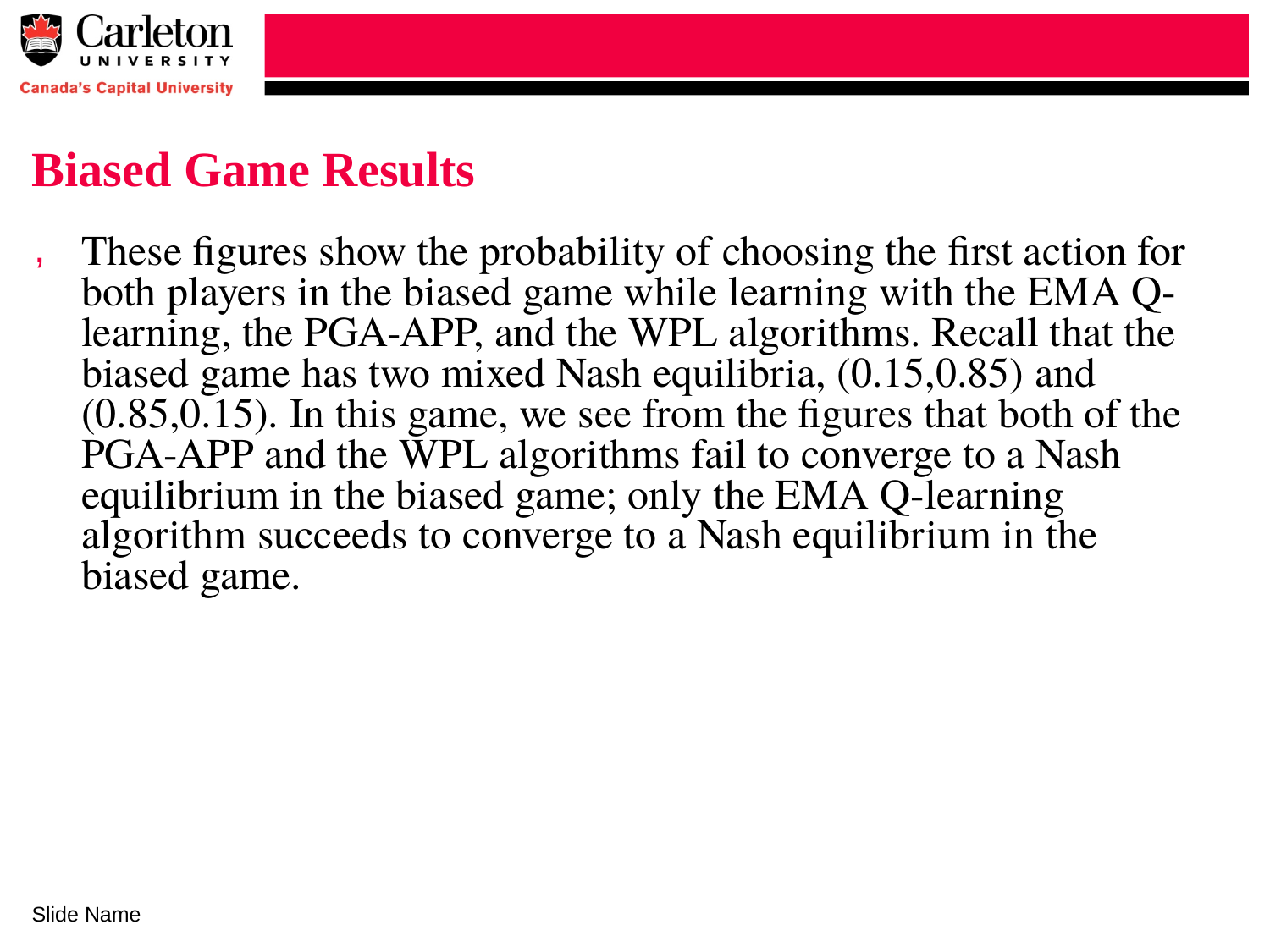

# Biased Game Results
These figures show the probability of choosing the first action for both players in the biased game while learning with the EMA Q-learning, the PGA-APP, and the WPL algorithms. Recall that the biased game has two mixed Nash equilibria, (0.15,0.85) and (0.85,0.15). In this game, we see from the figures that both of the PGA-APP and the WPL algorithms fail to converge to a Nash equilibrium in the biased game; only the EMA Q-learning algorithm succeeds to converge to a Nash equilibrium in the biased game.